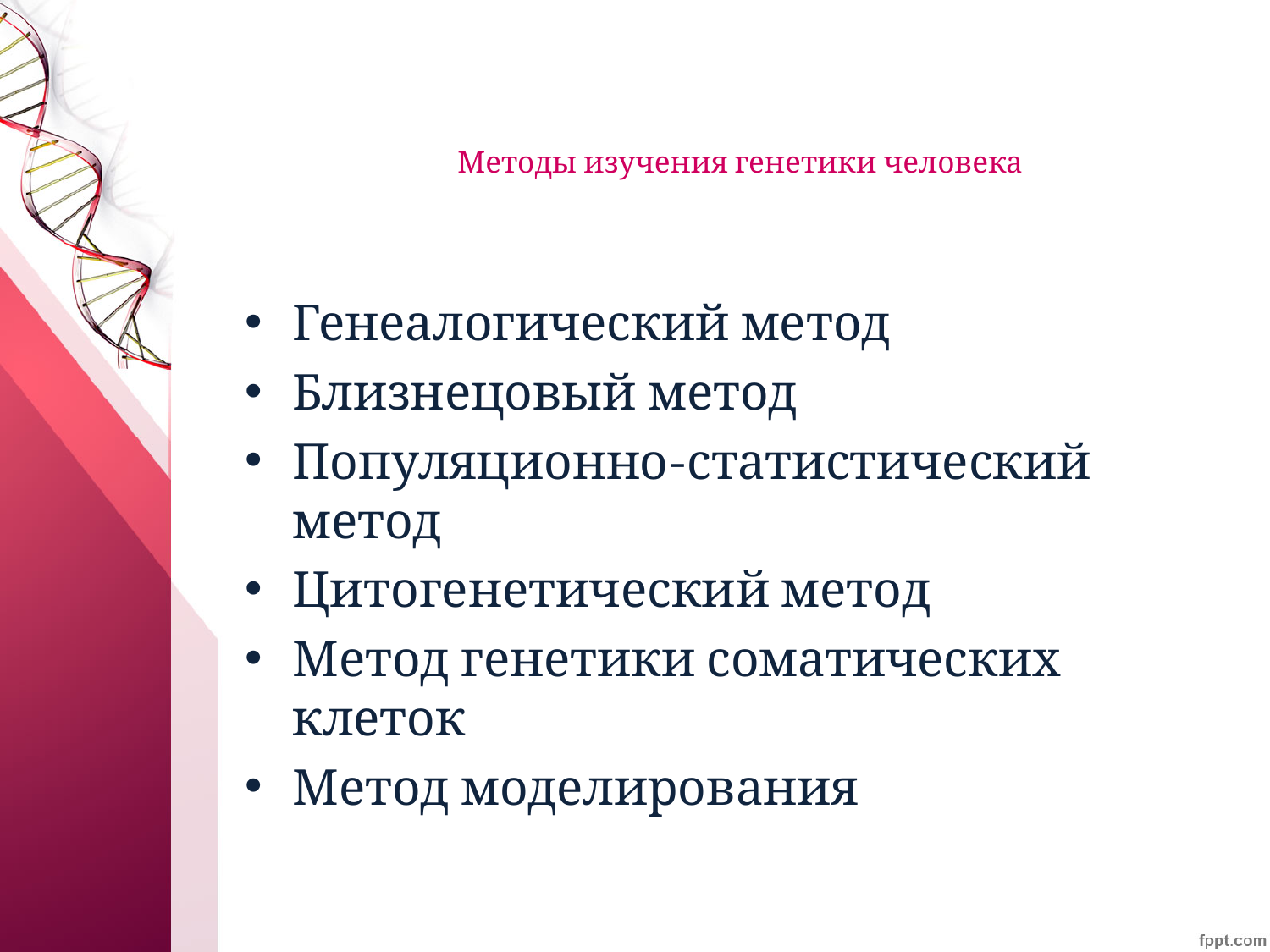

# Методы изучения генетики человека
Генеалогический метод
Близнецовый метод
Популяционно-статистический метод
Цитогенетический метод
Метод генетики соматических клеток
Метод моделирования